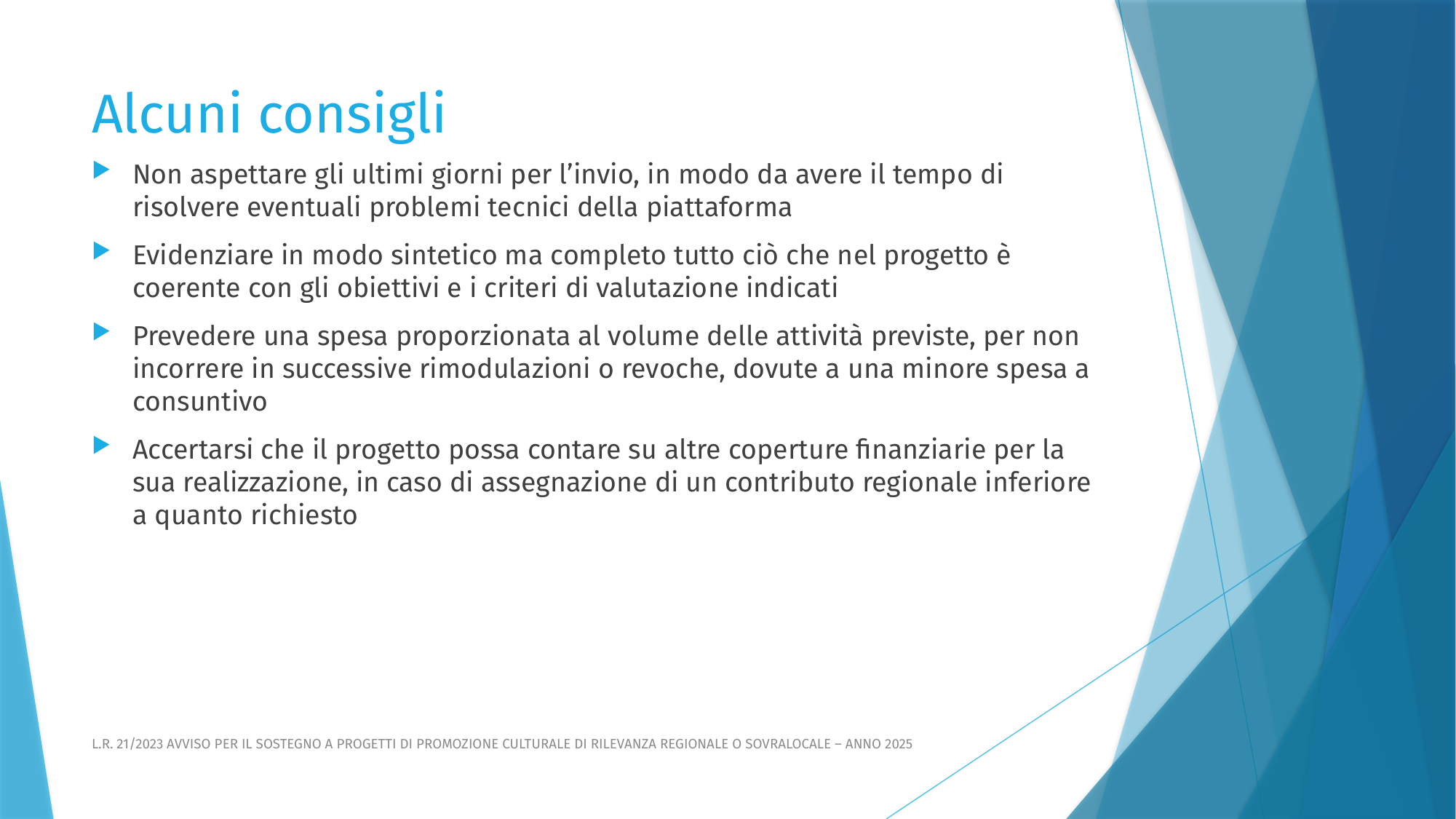

# Alcuni consigli
Non aspettare gli ultimi giorni per l’invio, in modo da avere il tempo di risolvere eventuali problemi tecnici della piattaforma
Evidenziare in modo sintetico ma completo tutto ciò che nel progetto è coerente con gli obiettivi e i criteri di valutazione indicati
Prevedere una spesa proporzionata al volume delle attività previste, per non incorrere in successive rimodulazioni o revoche, dovute a una minore spesa a consuntivo
Accertarsi che il progetto possa contare su altre coperture finanziarie per la sua realizzazione, in caso di assegnazione di un contributo regionale inferiore a quanto richiesto
L.R. 21/2023 AVVISO PER IL SOSTEGNO A PROGETTI DI PROMOZIONE CULTURALE DI RILEVANZA REGIONALE O SOVRALOCALE – ANNO 2025